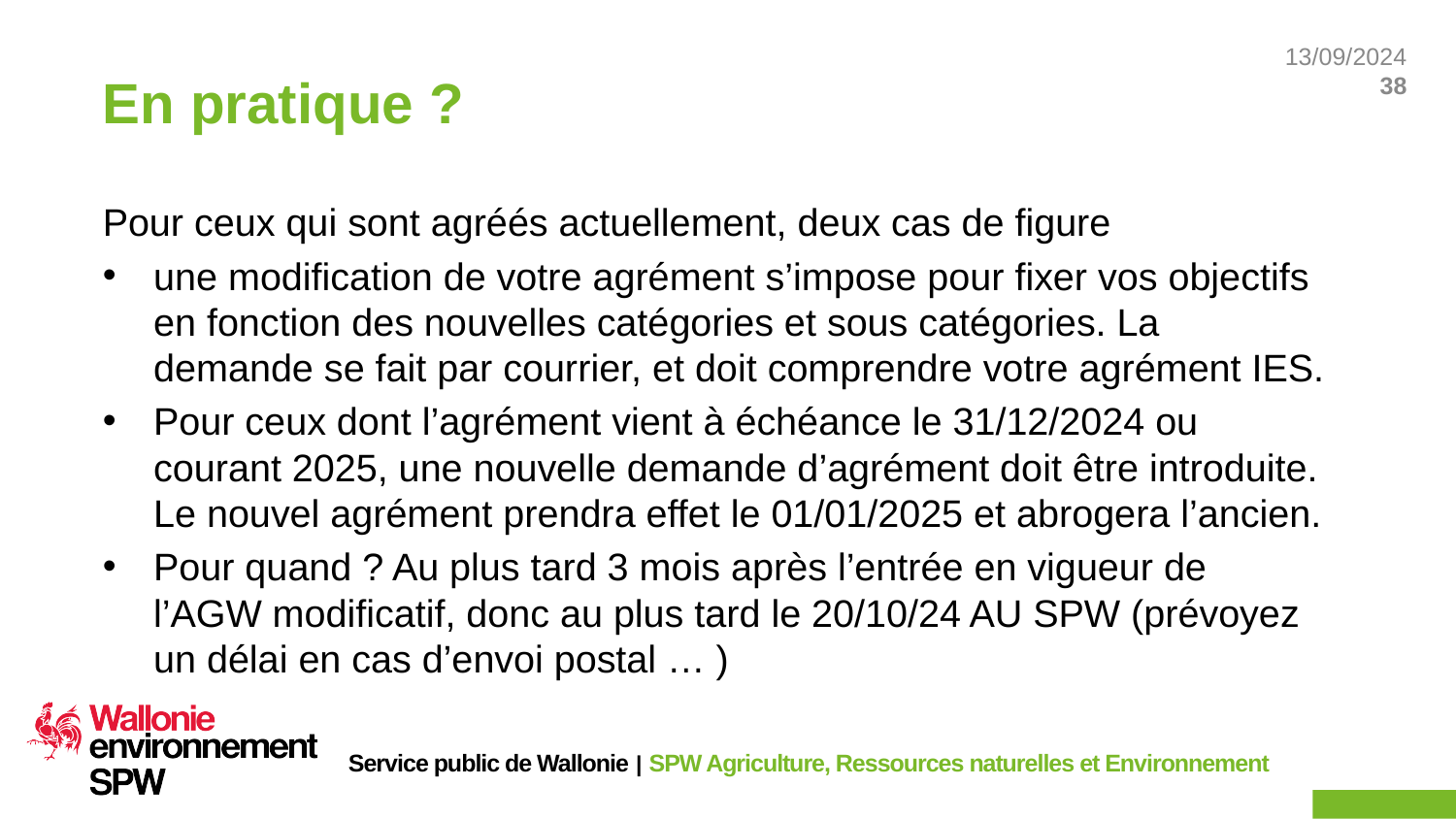

# En pratique ?
Pour ceux qui sont agréés actuellement, deux cas de figure
une modification de votre agrément s’impose pour fixer vos objectifs en fonction des nouvelles catégories et sous catégories. La demande se fait par courrier, et doit comprendre votre agrément IES.
Pour ceux dont l’agrément vient à échéance le 31/12/2024 ou courant 2025, une nouvelle demande d’agrément doit être introduite. Le nouvel agrément prendra effet le 01/01/2025 et abrogera l’ancien.
Pour quand ? Au plus tard 3 mois après l’entrée en vigueur de l’AGW modificatif, donc au plus tard le 20/10/24 AU SPW (prévoyez un délai en cas d’envoi postal … )